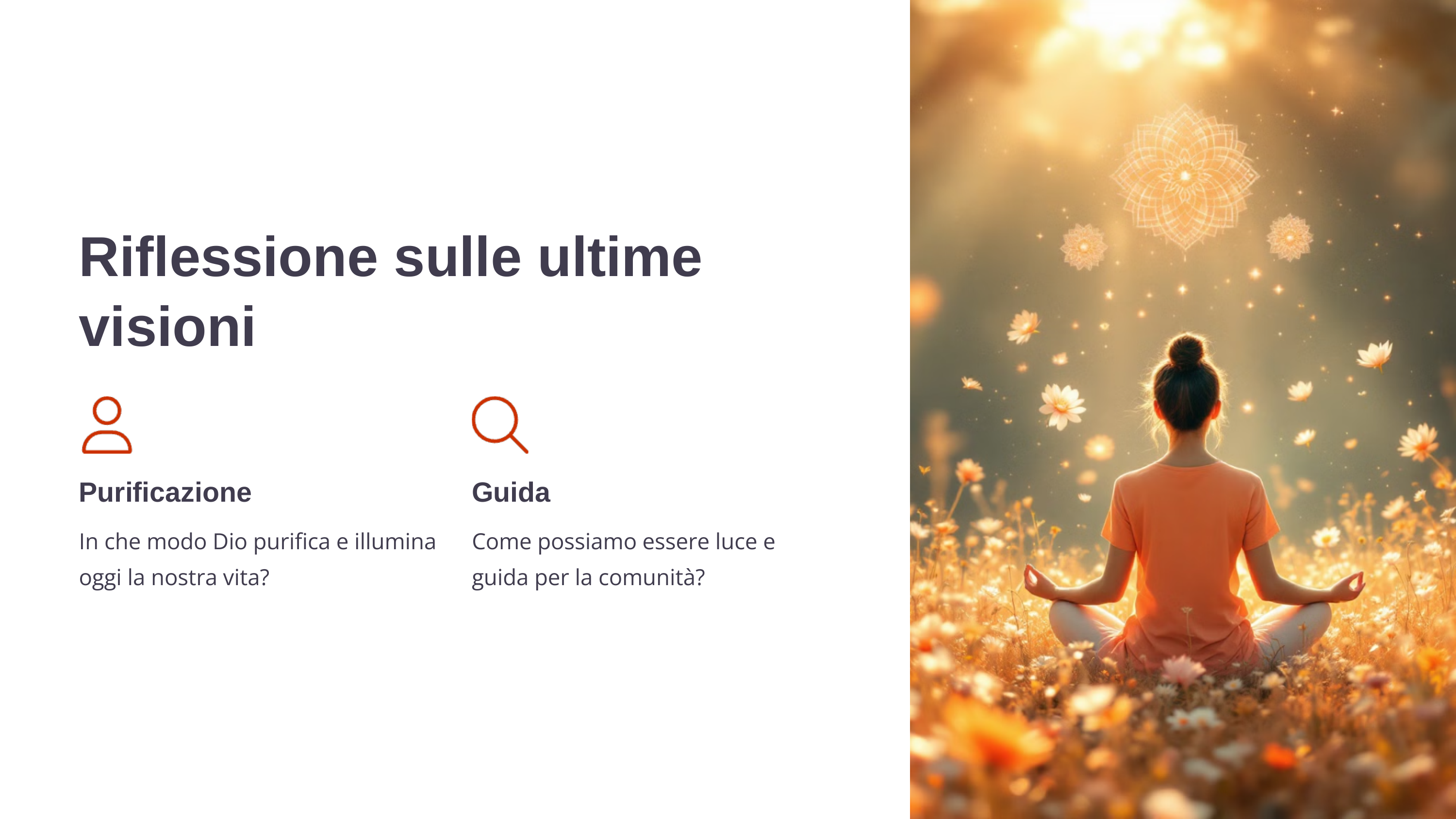

Riflessione sulle ultime visioni

Purificazione
Guida
In che modo Dio purifica e illumina oggi la nostra vita?
Come possiamo essere luce e guida per la comunità?